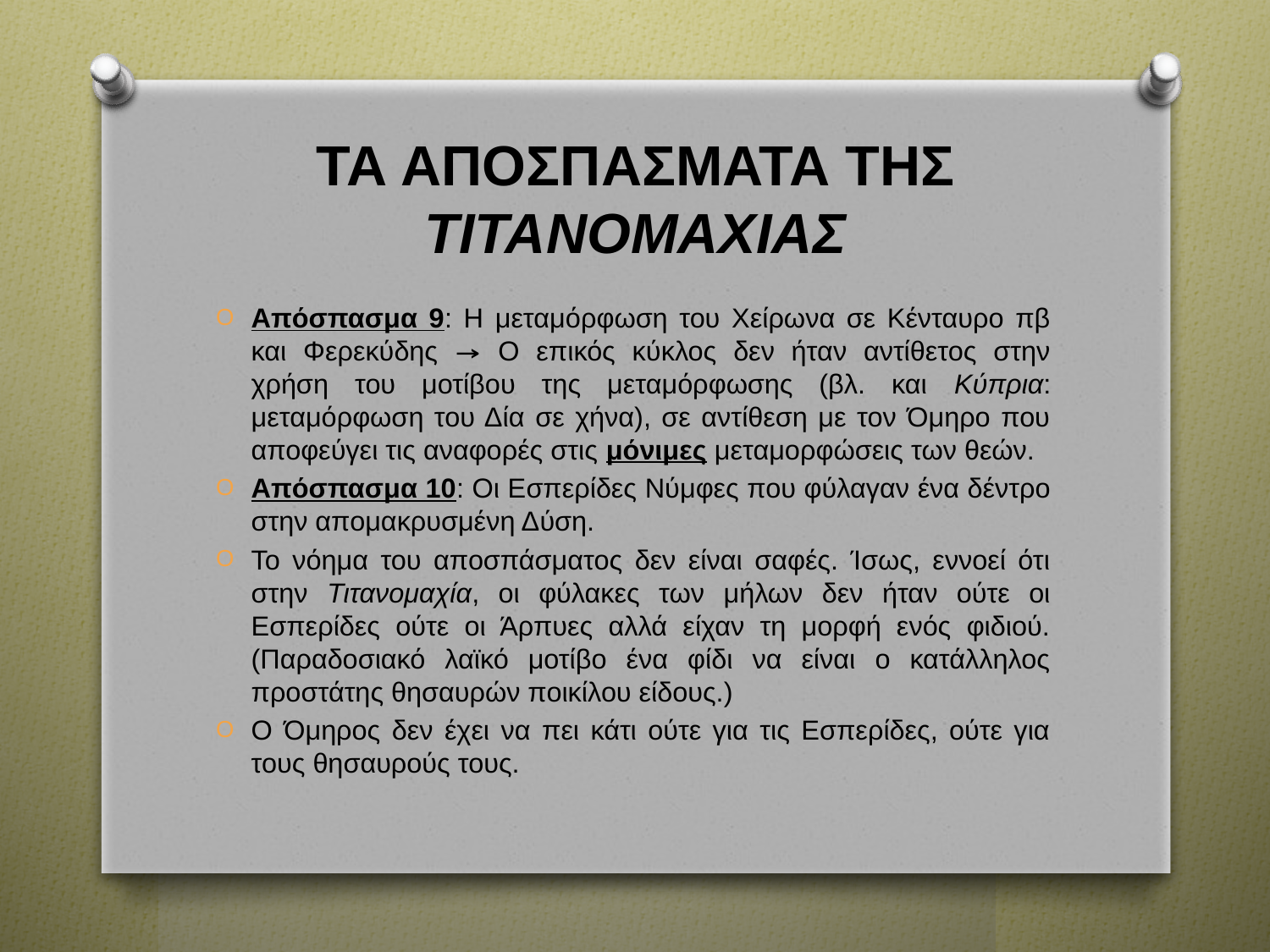

# ΤΑ ΑΠΟΣΠΑΣΜΑΤΑ ΤΗΣ ΤΙΤΑΝΟΜΑΧΙΑΣ
Απόσπασμα 9: Η μεταμόρφωση του Χείρωνα σε Κένταυρο πβ και Φερεκύδης → Ο επικός κύκλος δεν ήταν αντίθετος στην χρήση του μοτίβου της μεταμόρφωσης (βλ. και Κύπρια: μεταμόρφωση του Δία σε χήνα), σε αντίθεση με τον Όμηρο που αποφεύγει τις αναφορές στις μόνιμες μεταμορφώσεις των θεών.
Απόσπασμα 10: Οι Εσπερίδες Νύμφες που φύλαγαν ένα δέντρο στην απομακρυσμένη Δύση.
Το νόημα του αποσπάσματος δεν είναι σαφές. Ίσως, εννοεί ότι στην Τιτανομαχία, οι φύλακες των μήλων δεν ήταν ούτε οι Εσπερίδες ούτε οι Άρπυες αλλά είχαν τη μορφή ενός φιδιού. (Παραδοσιακό λαϊκό μοτίβο ένα φίδι να είναι ο κατάλληλος προστάτης θησαυρών ποικίλου είδους.)
Ο Όμηρος δεν έχει να πει κάτι ούτε για τις Εσπερίδες, ούτε για τους θησαυρούς τους.